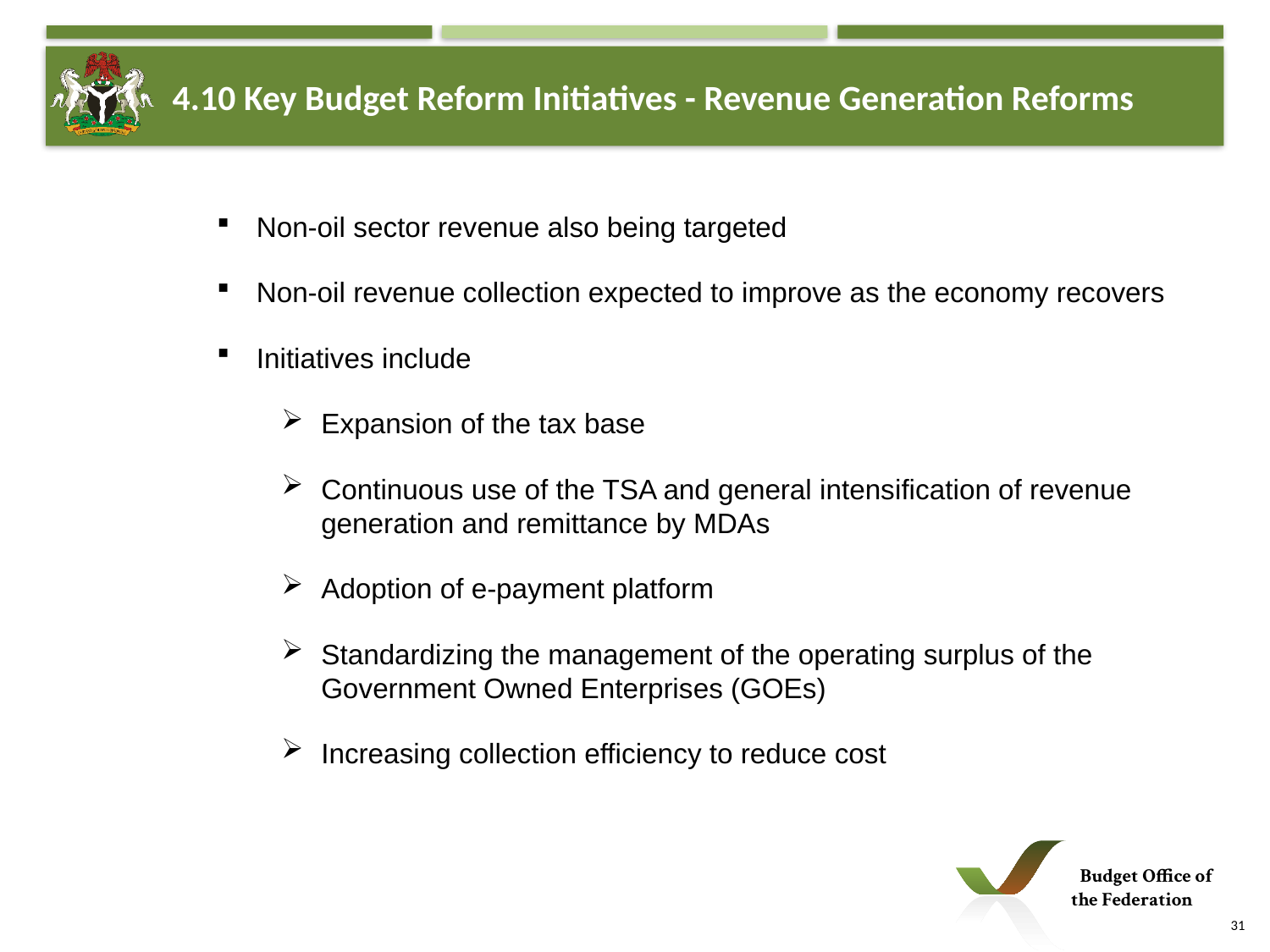

# 4.10 Key Budget Reform Initiatives - Revenue Generation Reforms
Non-oil sector revenue also being targeted
Non-oil revenue collection expected to improve as the economy recovers
Initiatives include
Expansion of the tax base
Continuous use of the TSA and general intensification of revenue generation and remittance by MDAs
Adoption of e-payment platform
Standardizing the management of the operating surplus of the Government Owned Enterprises (GOEs)
Increasing collection efficiency to reduce cost

  Budget Office of the Federation